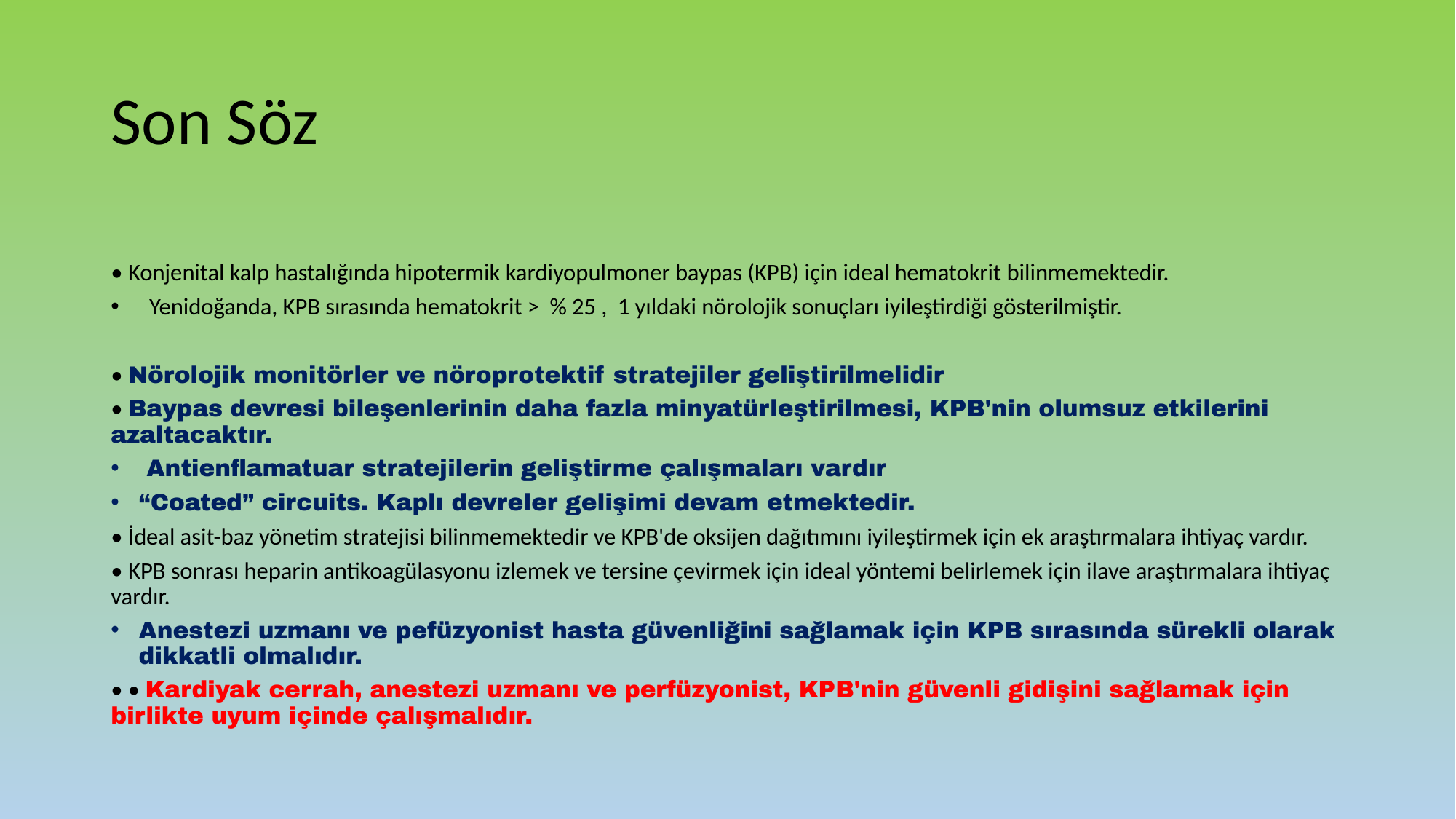

# Son Söz

• Konjenital kalp hastalığında hipotermik kardiyopulmoner baypas (KPB) için ideal hematokrit bilinmemektedir.
  Yenidoğanda, KPB sırasında hematokrit ˃  % 25 ,  1 yıldaki nörolojik sonuçları iyileştirdiği gösterilmiştir.

• Nörolojik monitörler ve nöroprotektif stratejiler geliştirilmelidir
• Baypas devresi bileşenlerinin daha fazla minyatürleştirilmesi, KPB'nin olumsuz etkilerini azaltacaktır.
 Antienflamatuar stratejilerin geliştirme çalışmaları vardır
“Coated” circuits. Kaplı devreler gelişimi devam etmektedir.
• İdeal asit-baz yönetim stratejisi bilinmemektedir ve KPB'de oksijen dağıtımını iyileştirmek için ek araştırmalara ihtiyaç vardır.
• KPB sonrası heparin antikoagülasyonu izlemek ve tersine çevirmek için ideal yöntemi belirlemek için ilave araştırmalara ihtiyaç vardır.
Anestezi uzmanı ve pefüzyonist hasta güvenliğini sağlamak için KPB sırasında sürekli olarak dikkatli olmalıdır.
• • Kardiyak cerrah, anestezi uzmanı ve perfüzyonist, KPB'nin güvenli gidişini sağlamak için birlikte uyum içinde çalışmalıdır.